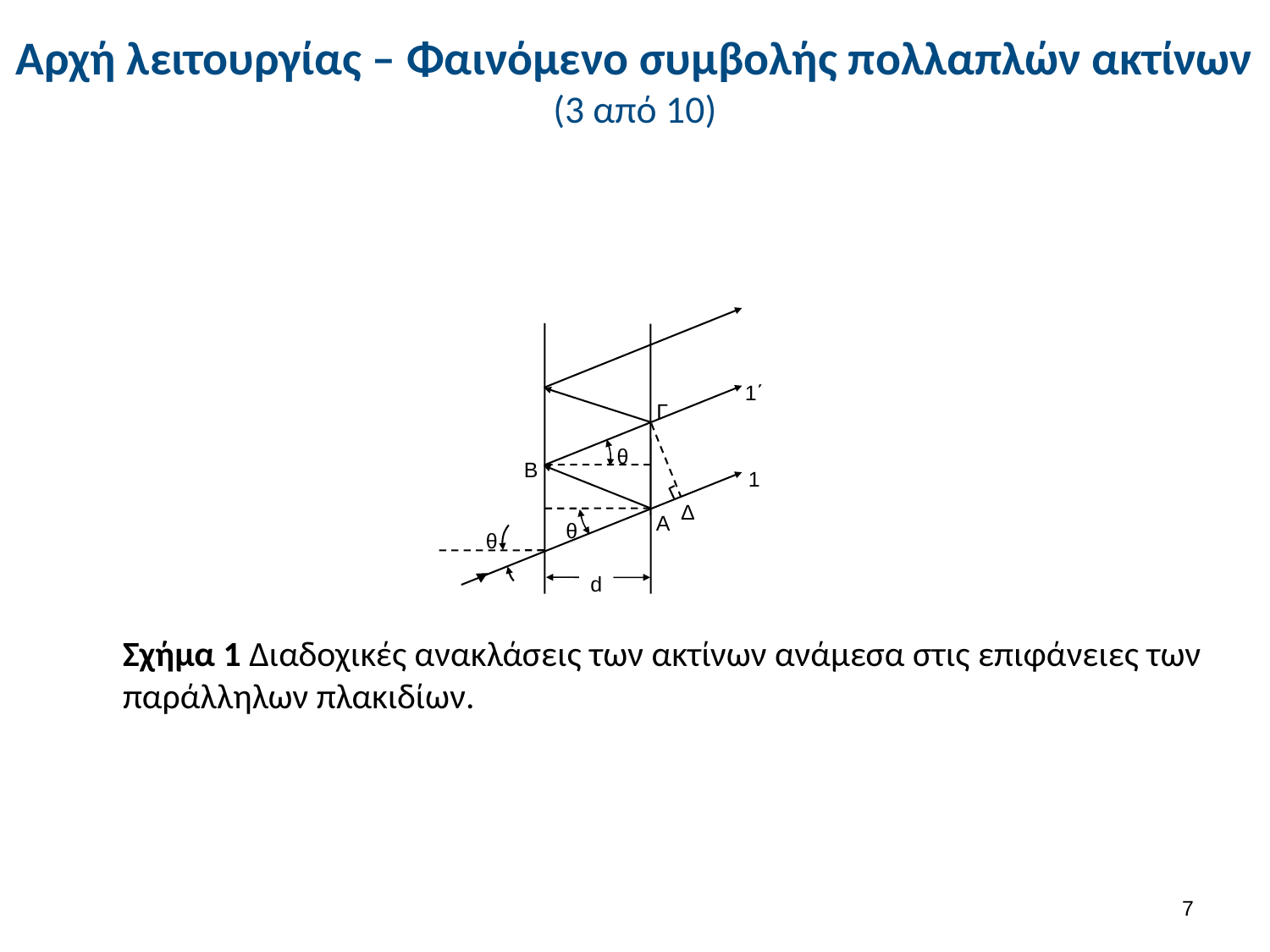

# Αρχή λειτουργίας – Φαινόμενο συμβολής πολλαπλών ακτίνων (3 από 10)
1΄

Γ

θ
Β
1

Δ
Α
θ
θ

d
Σχήμα 1 Διαδοχικές ανακλάσεις των ακτίνων ανάμεσα στις επιφάνειες των παράλληλων πλακιδίων.
7